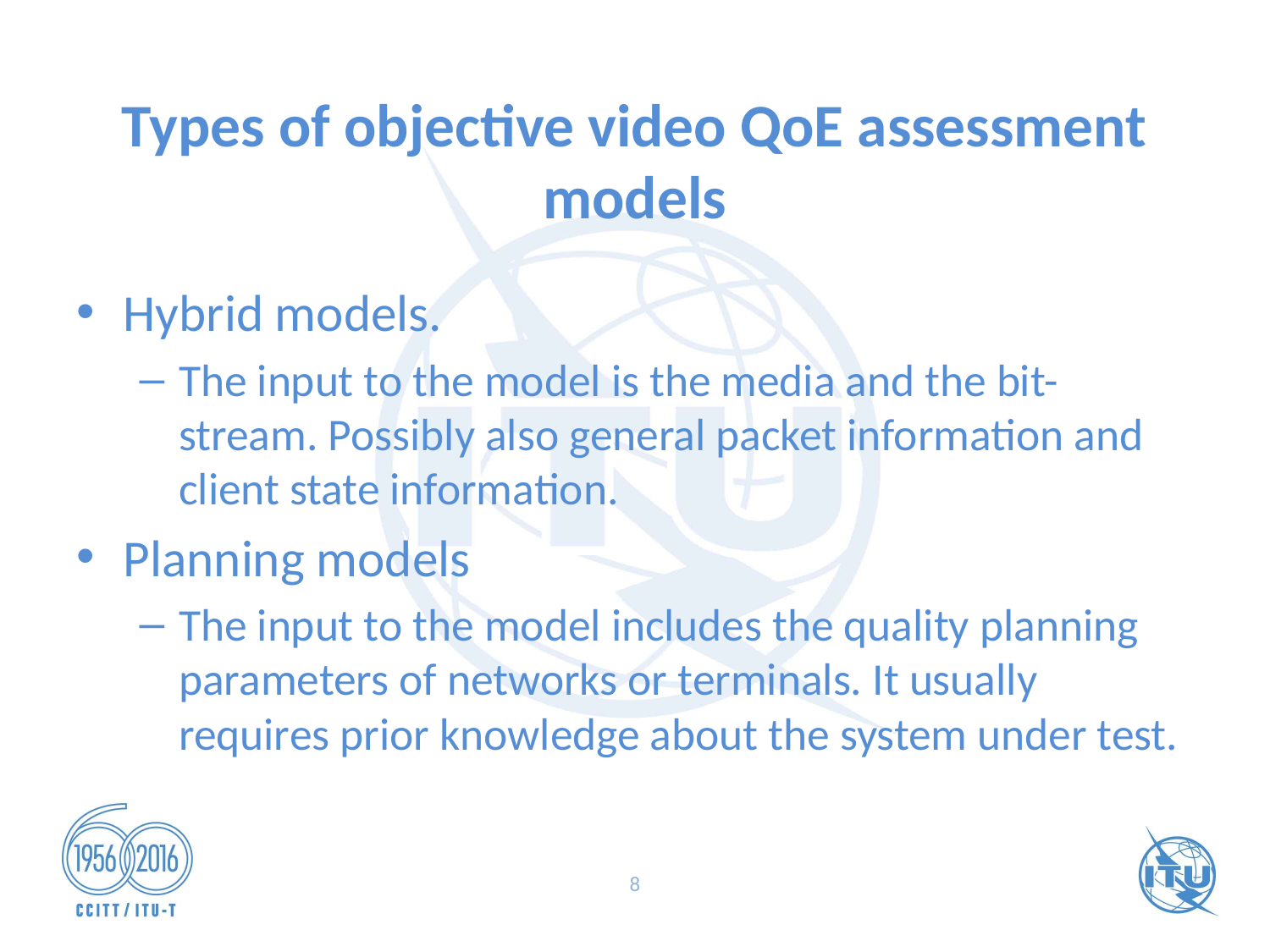

# Types of objective video QoE assessment models
Hybrid models.
The input to the model is the media and the bit-stream. Possibly also general packet information and client state information.
Planning models
The input to the model includes the quality planning parameters of networks or terminals. It usually requires prior knowledge about the system under test.

8